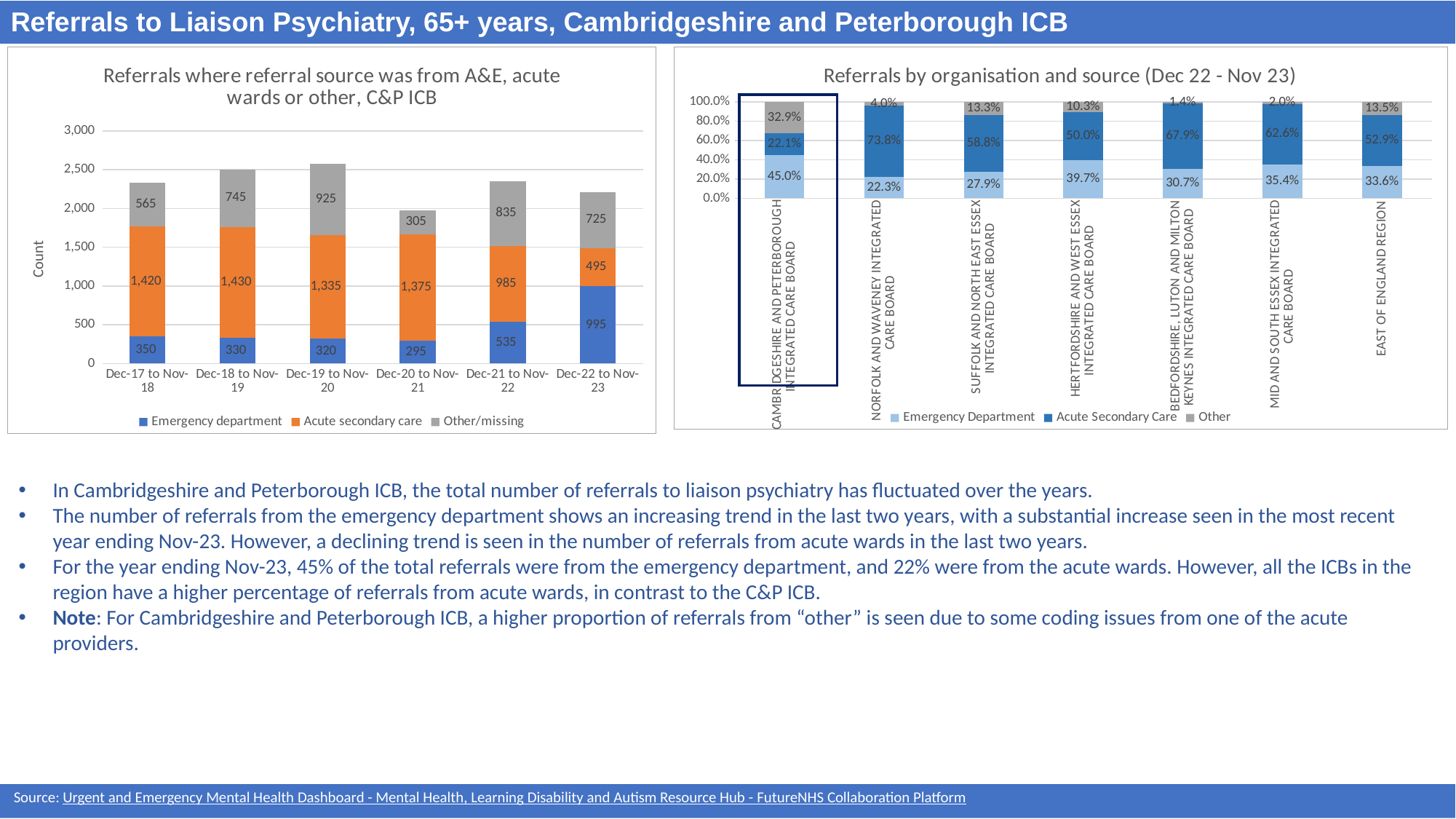

Referrals to Liaison Psychiatry, 65+ years, Cambridgeshire and Peterborough ICB

### Chart: Referrals where referral source was from A&E, acute wards or other, C&P ICB

| Category | Emergency department | Acute secondary care | Other/missing |
|---|---|---|---|
| Dec-17 to Nov-18 | 350.0 | 1420.0 | 565.0 |
| Dec-18 to Nov-19 | 330.0 | 1430.0 | 745.0 |
| Dec-19 to Nov-20 | 320.0 | 1335.0 | 925.0 |
| Dec-20 to Nov-21 | 295.0 | 1375.0 | 305.0 |
| Dec-21 to Nov-22 | 535.0 | 985.0 | 835.0 |
| Dec-22 to Nov-23 | 995.0 | 495.0 | 725.0 |

### Chart: Referrals by organisation and source (Dec 22 - Nov 23)

| Category | Emergency Department | Acute Secondary Care | Other |
|---|---|---|---|
|  CAMBRIDGESHIRE AND PETERBOROUGH INTEGRATED CARE BOARD | 0.44966442953020136 | 0.2214765100671141 | 0.3288590604026846 |
|  NORFOLK AND WAVENEY INTEGRATED CARE BOARD | 0.22277227722772278 | 0.7376237623762376 | 0.039603960396039604 |
|  SUFFOLK AND NORTH EAST ESSEX INTEGRATED CARE BOARD | 0.2786377708978328 | 0.5882352941176471 | 0.13312693498452013 |
|  HERTFORDSHIRE AND WEST ESSEX INTEGRATED CARE BOARD | 0.3971631205673759 | 0.5 | 0.10283687943262411 |
|  BEDFORDSHIRE, LUTON AND MILTON KEYNES INTEGRATED CARE BOARD | 0.3073394495412844 | 0.6788990825688074 | 0.013761467889908258 |
|  MID AND SOUTH ESSEX INTEGRATED CARE BOARD | 0.35353535353535354 | 0.6262626262626263 | 0.020202020202020204 |
| EAST OF ENGLAND REGION | 0.3355893965031021 | 0.5290468133107727 | 0.1353637901861252 |

In Cambridgeshire and Peterborough ICB, the total number of referrals to liaison psychiatry has fluctuated over the years.
The number of referrals from the emergency department shows an increasing trend in the last two years, with a substantial increase seen in the most recent year ending Nov-23. However, a declining trend is seen in the number of referrals from acute wards in the last two years.
For the year ending Nov-23, 45% of the total referrals were from the emergency department, and 22% were from the acute wards. However, all the ICBs in the region have a higher percentage of referrals from acute wards, in contrast to the C&P ICB.
Note: For Cambridgeshire and Peterborough ICB, a higher proportion of referrals from “other” is seen due to some coding issues from one of the acute providers.

Source: Urgent and Emergency Mental Health Dashboard - Mental Health, Learning Disability and Autism Resource Hub - FutureNHS Collaboration Platform